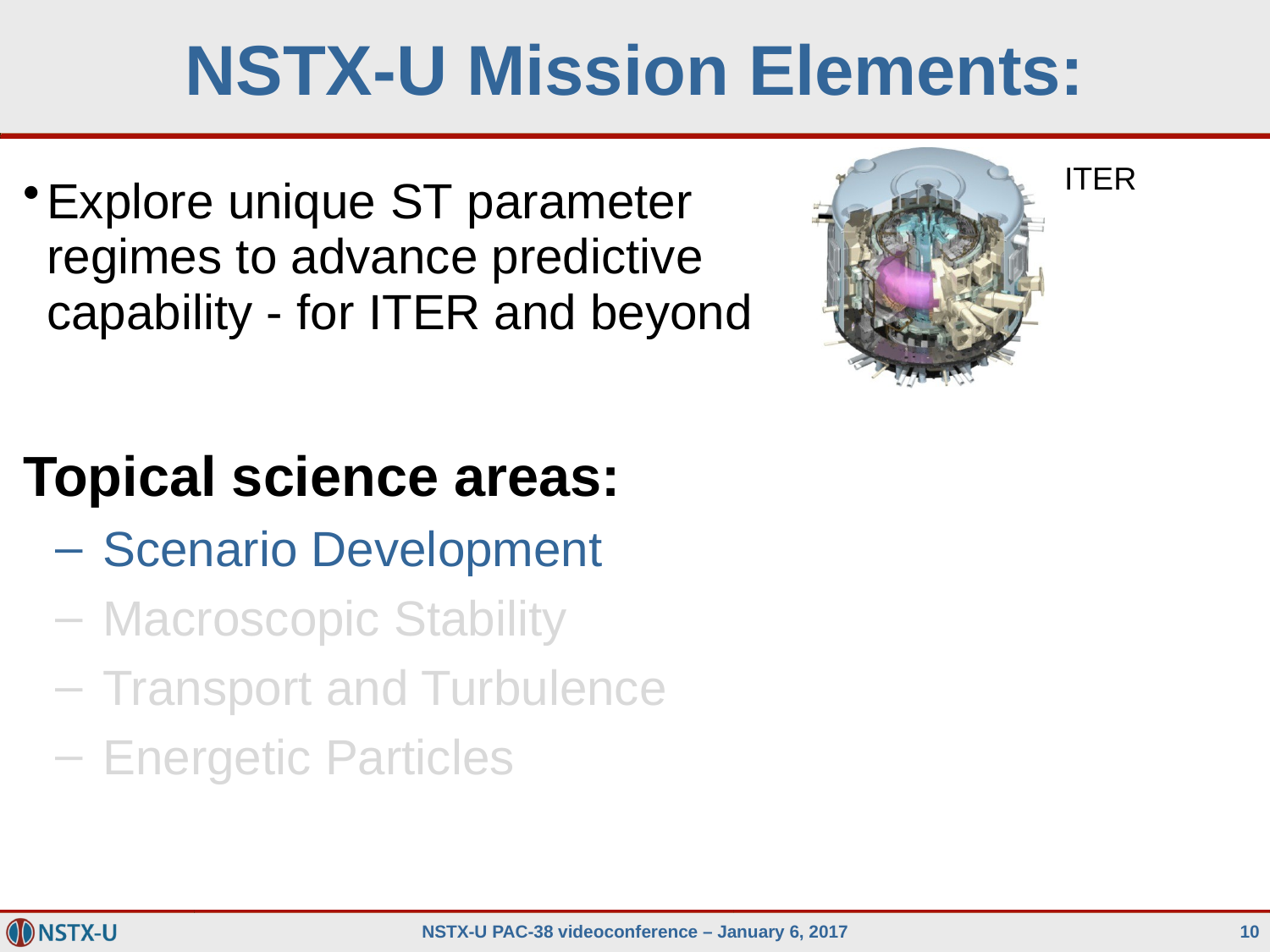

# NSTX-U Mission Elements:

ITER
Explore unique ST parameter regimes to advance predictive  capability - for ITER and beyond
Topical science areas:
Scenario Development
Macroscopic Stability
Transport and Turbulence
Energetic Particles